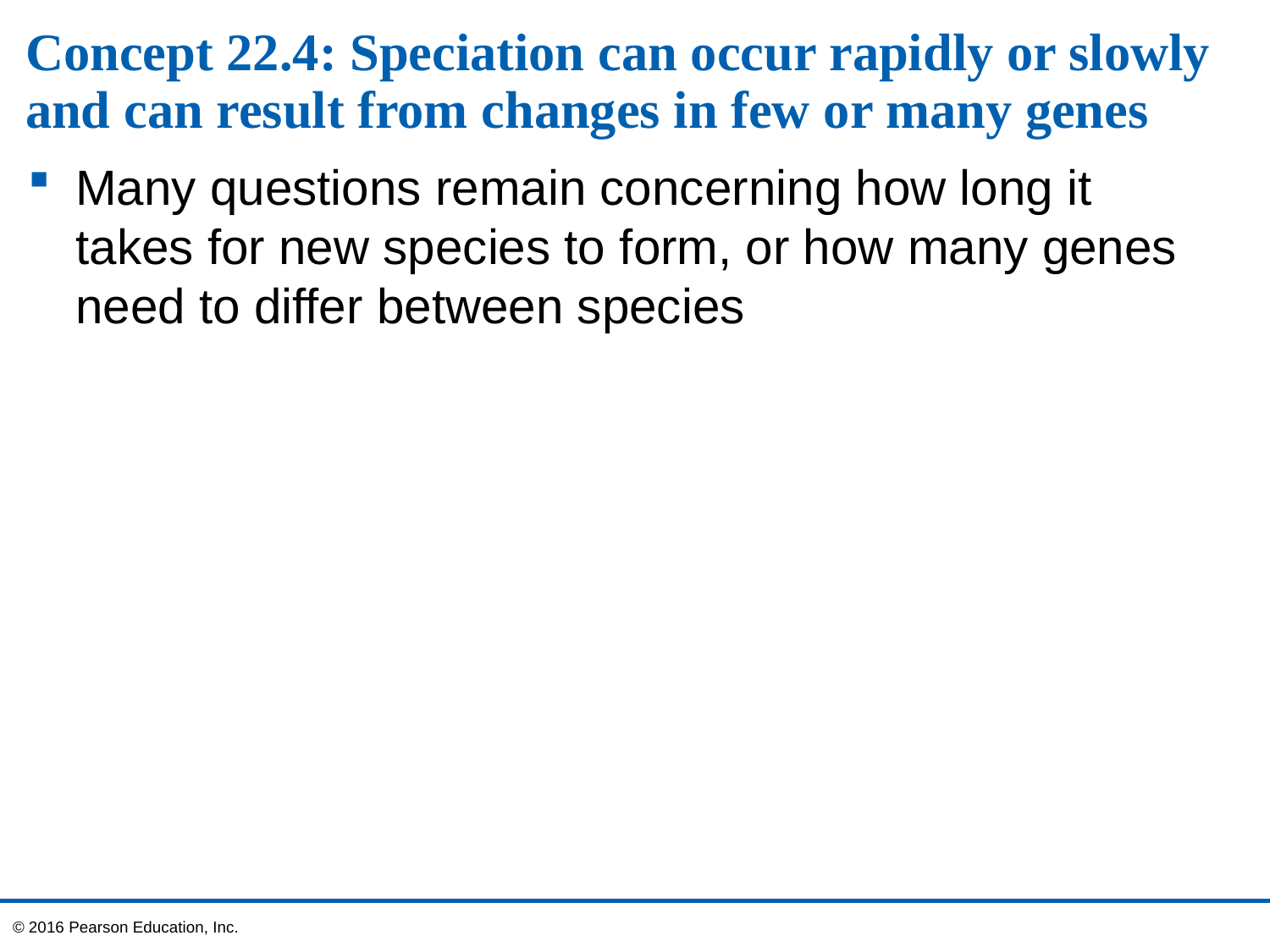

# Concept 22.4: Speciation can occur rapidly or slowly and can result from changes in few or many genes
Many questions remain concerning how long it takes for new species to form, or how many genes need to differ between species
© 2016 Pearson Education, Inc.